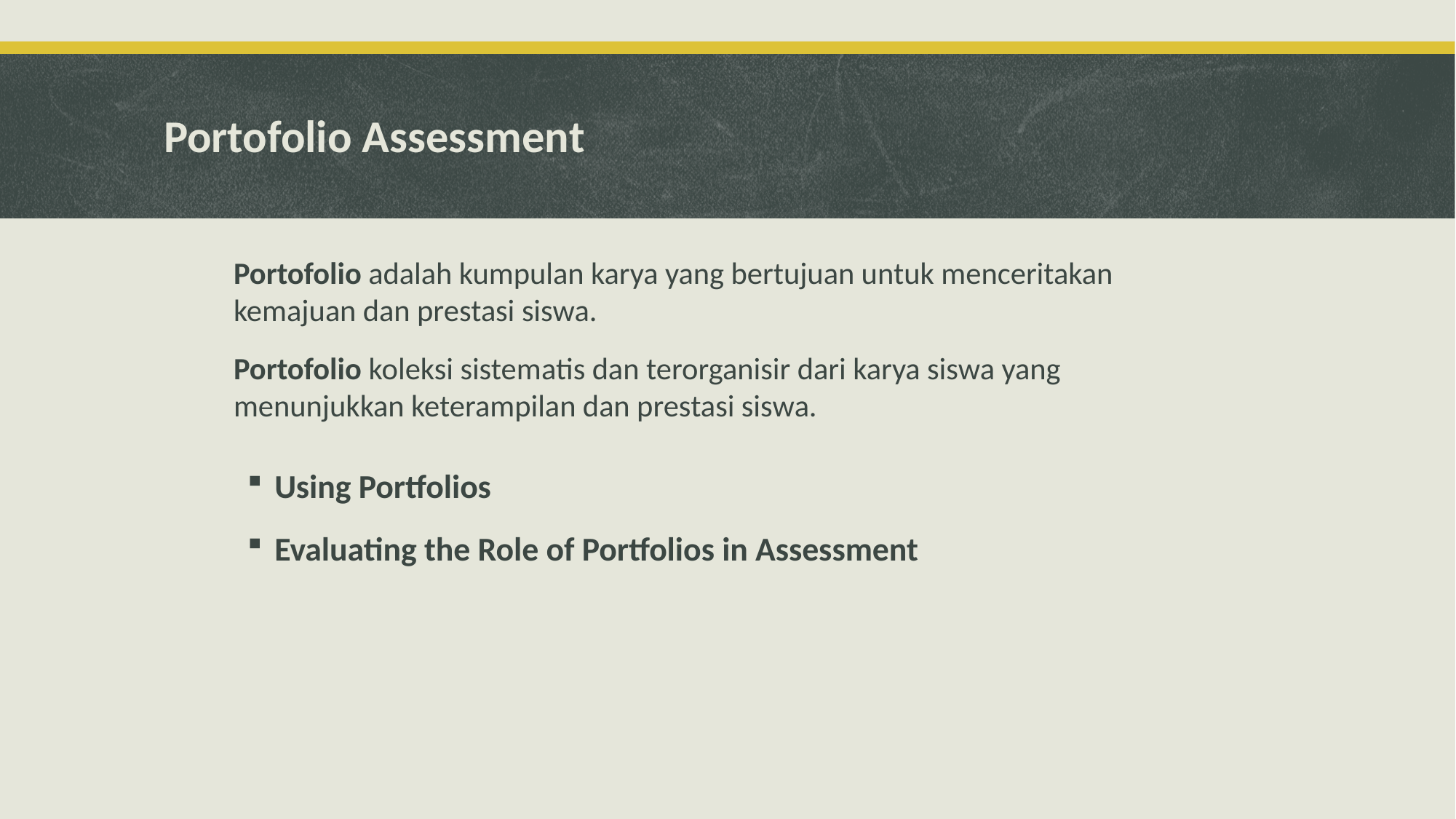

# Portofolio Assessment
Portofolio adalah kumpulan karya yang bertujuan untuk menceritakan kemajuan dan prestasi siswa.
Portofolio koleksi sistematis dan terorganisir dari karya siswa yang menunjukkan keterampilan dan prestasi siswa.
Using Portfolios
Evaluating the Role of Portfolios in Assessment